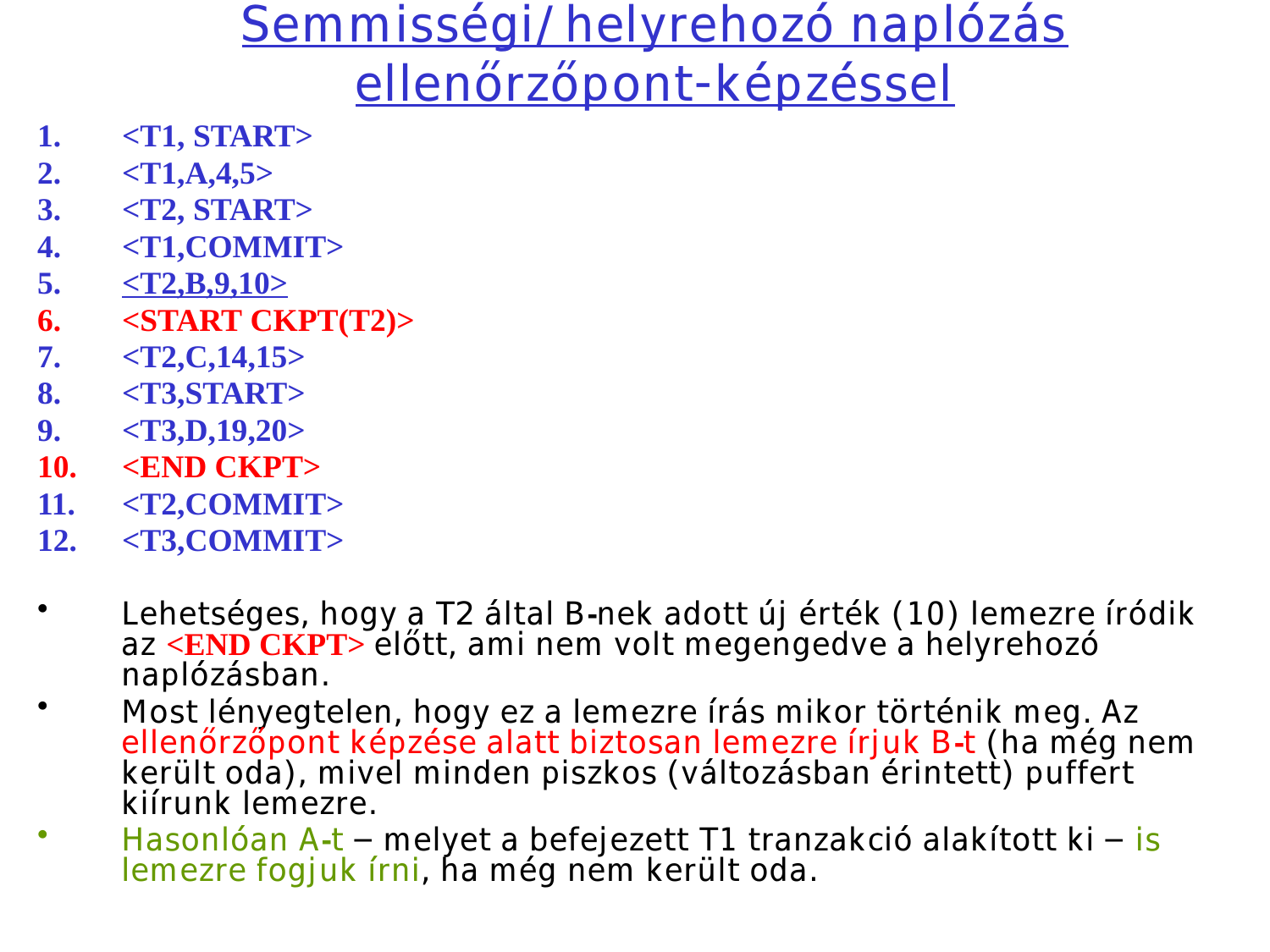

# Semmisségi/helyrehozó naplózás ellenőrzőpont-képzéssel
<T1, START>
<T1,A,4,5>
<T2, START>
<T1,COMMIT>
<T2,B,9,10>
<START CKPT(T2)>
<T2,C,14,15>
<T3,START>
<T3,D,19,20>
<END CKPT>
<T2,COMMIT>
<T3,COMMIT>

Lehetséges, hogy a T2 által B‑nek adott új érték (10) lemezre íródik az <END CKPT> előtt, ami nem volt megengedve a helyrehozó naplózásban.
Most lényegtelen, hogy ez a lemezre írás mikor történik meg. Az ellenőrzőpont képzése alatt biztosan lemezre írjuk B‑t (ha még nem került oda), mivel minden piszkos (változásban érintett) puffert kiírunk lemezre.
Hasonlóan A‑t – melyet a befejezett T1 tranzakció alakított ki – is lemezre fogjuk írni, ha még nem került oda.